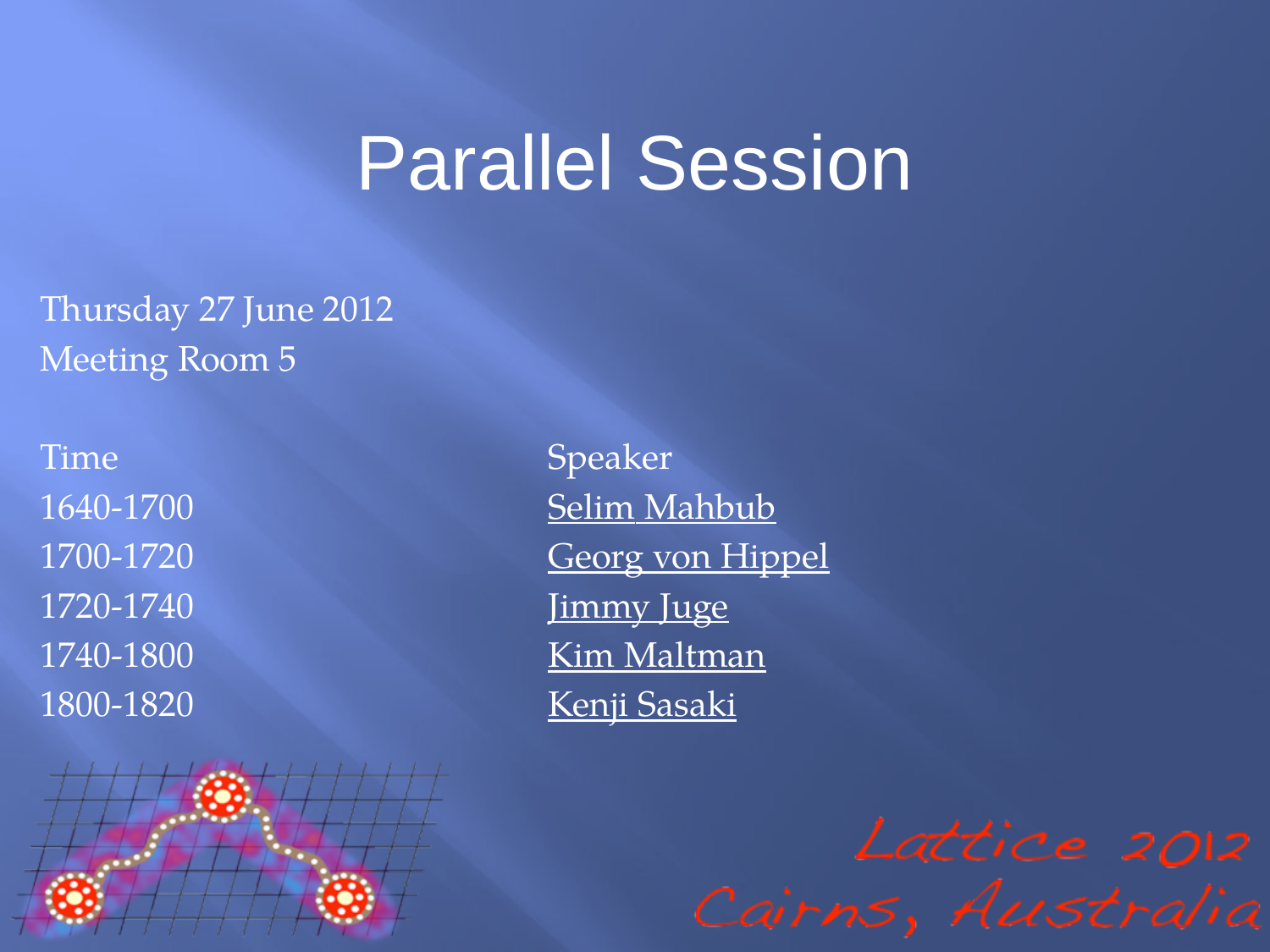

Parallel Session

Thursday 27 June 2012
Meeting Room 5

Time				Speaker
1640-1700	     		Selim Mahbub
1700-1720			Georg von Hippel
1720-1740			Jimmy Juge
1740-1800			Kim Maltman
1800-1820			Kenji Sasaki